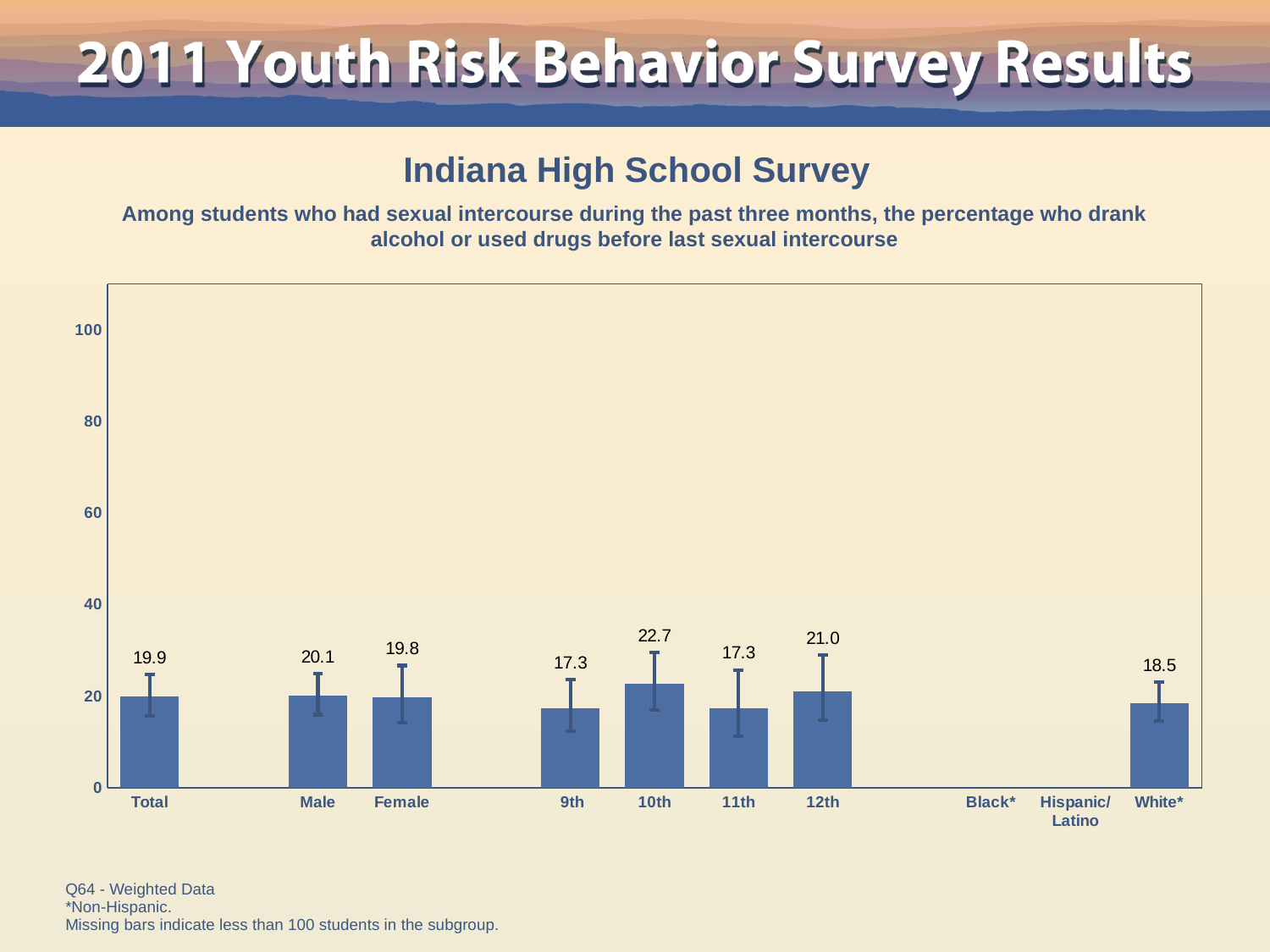

Indiana High School Survey
Among students who had sexual intercourse during the past three months, the percentage who drank alcohol or used drugs before last sexual intercourse

### Chart

| Category | Series 1 |
|---|---|
| Total | 19.9 |
|  | None |
| Male | 20.1 |
| Female | 19.8 |
|  | None |
|  9th | 17.3 |
| 10th | 22.7 |
| 11th | 17.3 |
| 12th | 21.0 |
|  | None |
| Black* | None |
| Hispanic/
Latino | None |
| White* | 18.5 |
Q64 - Weighted Data
*Non-Hispanic.
Missing bars indicate less than 100 students in the subgroup.